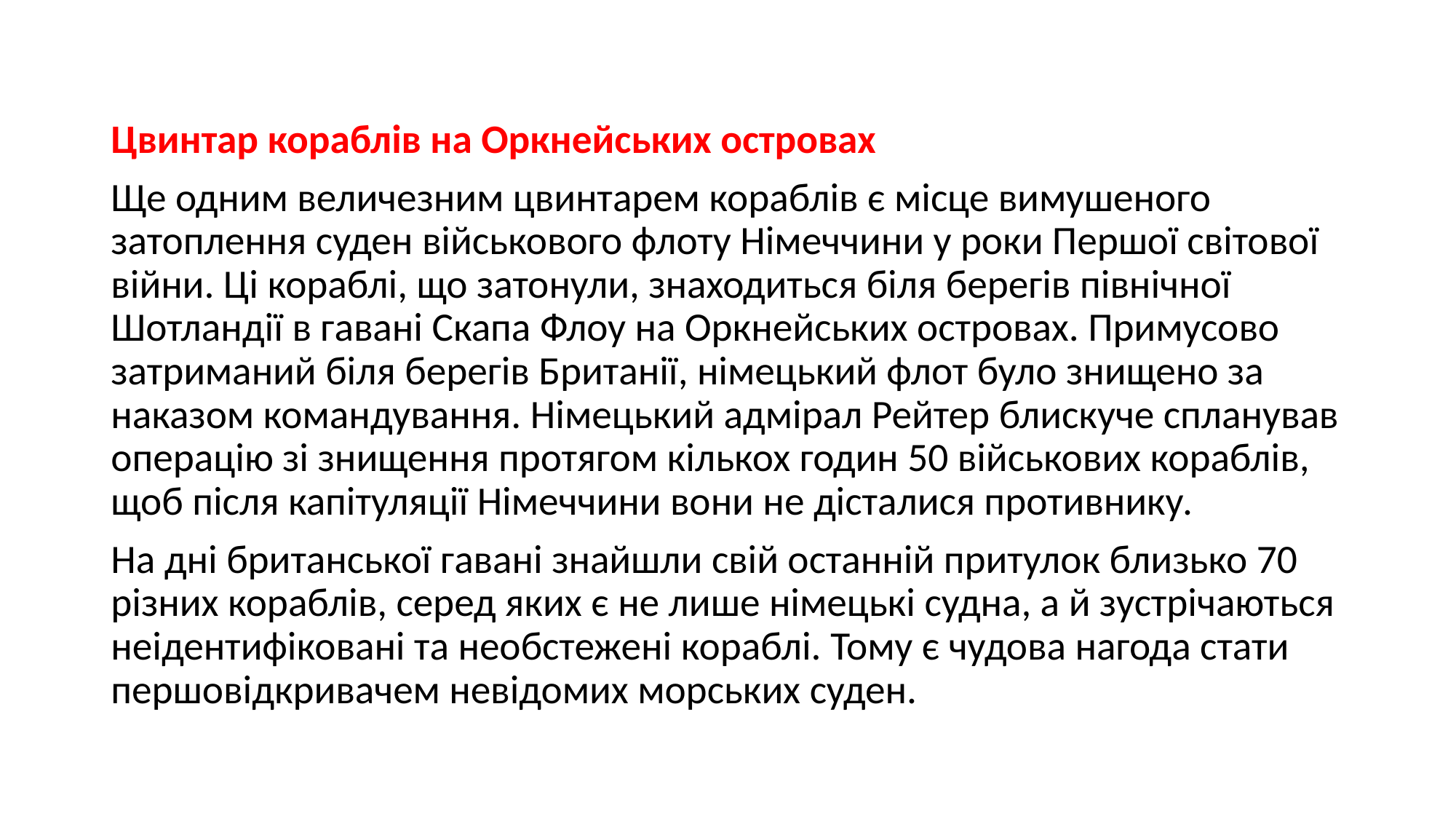

Цвинтар кораблів на Оркнейських островах
Ще одним величезним цвинтарем кораблів є місце вимушеного затоплення суден військового флоту Німеччини у роки Першої світової війни. Ці кораблі, що затонули, знаходиться біля берегів північної Шотландії в гавані Скапа Флоу на Оркнейських островах. Примусово затриманий біля берегів Британії, німецький флот було знищено за наказом командування. Німецький адмірал Рейтер блискуче спланував операцію зі знищення протягом кількох годин 50 військових кораблів, щоб після капітуляції Німеччини вони не дісталися противнику.
На дні британської гавані знайшли свій останній притулок близько 70 різних кораблів, серед яких є не лише німецькі судна, а й зустрічаються неідентифіковані та необстежені кораблі. Тому є чудова нагода стати першовідкривачем невідомих морських суден.